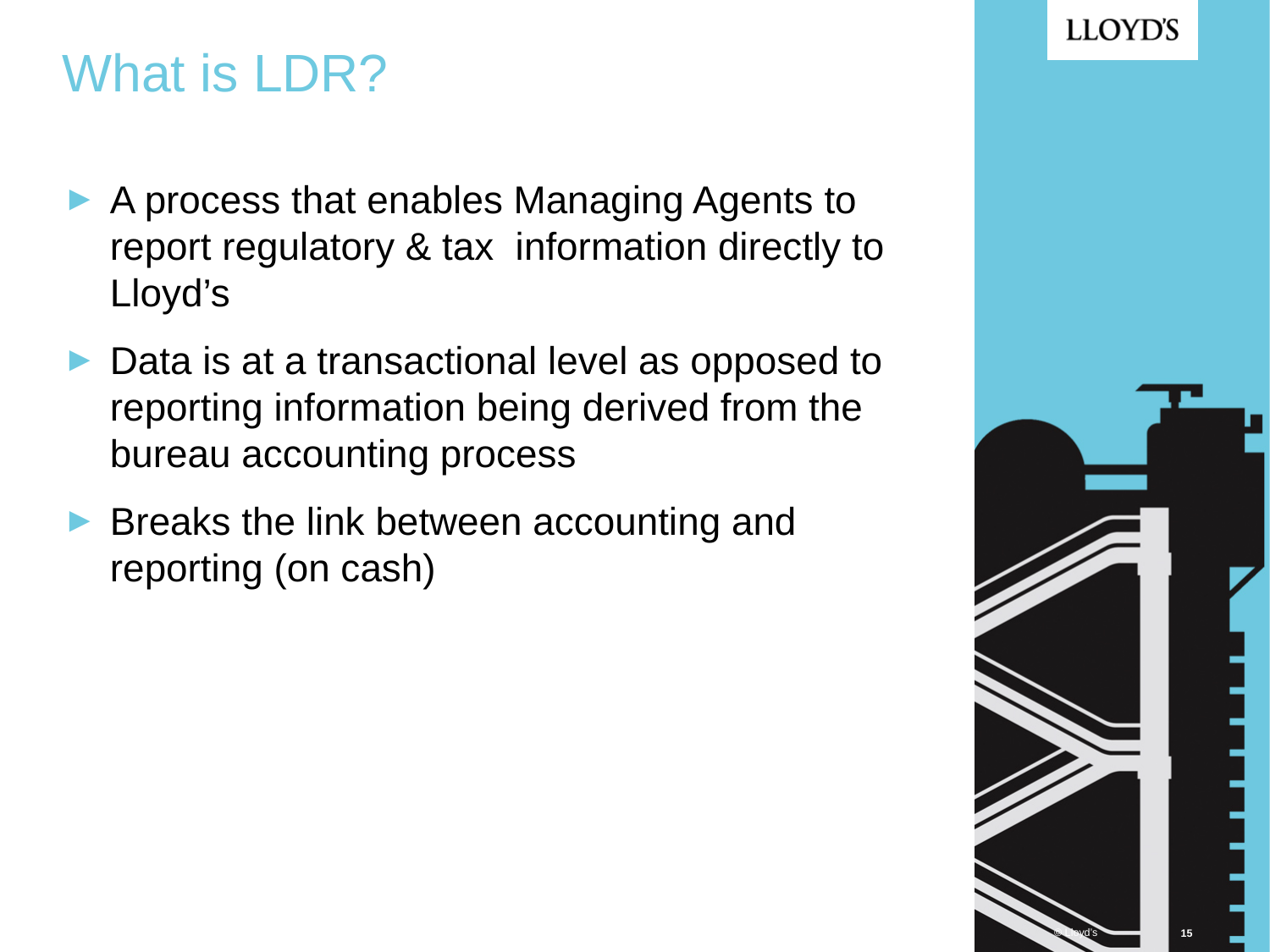

# What is LDR?
A process that enables Managing Agents to report regulatory & tax  information directly to Lloyd’s
Data is at a transactional level as opposed to reporting information being derived from the bureau accounting process
Breaks the link between accounting and reporting (on cash)